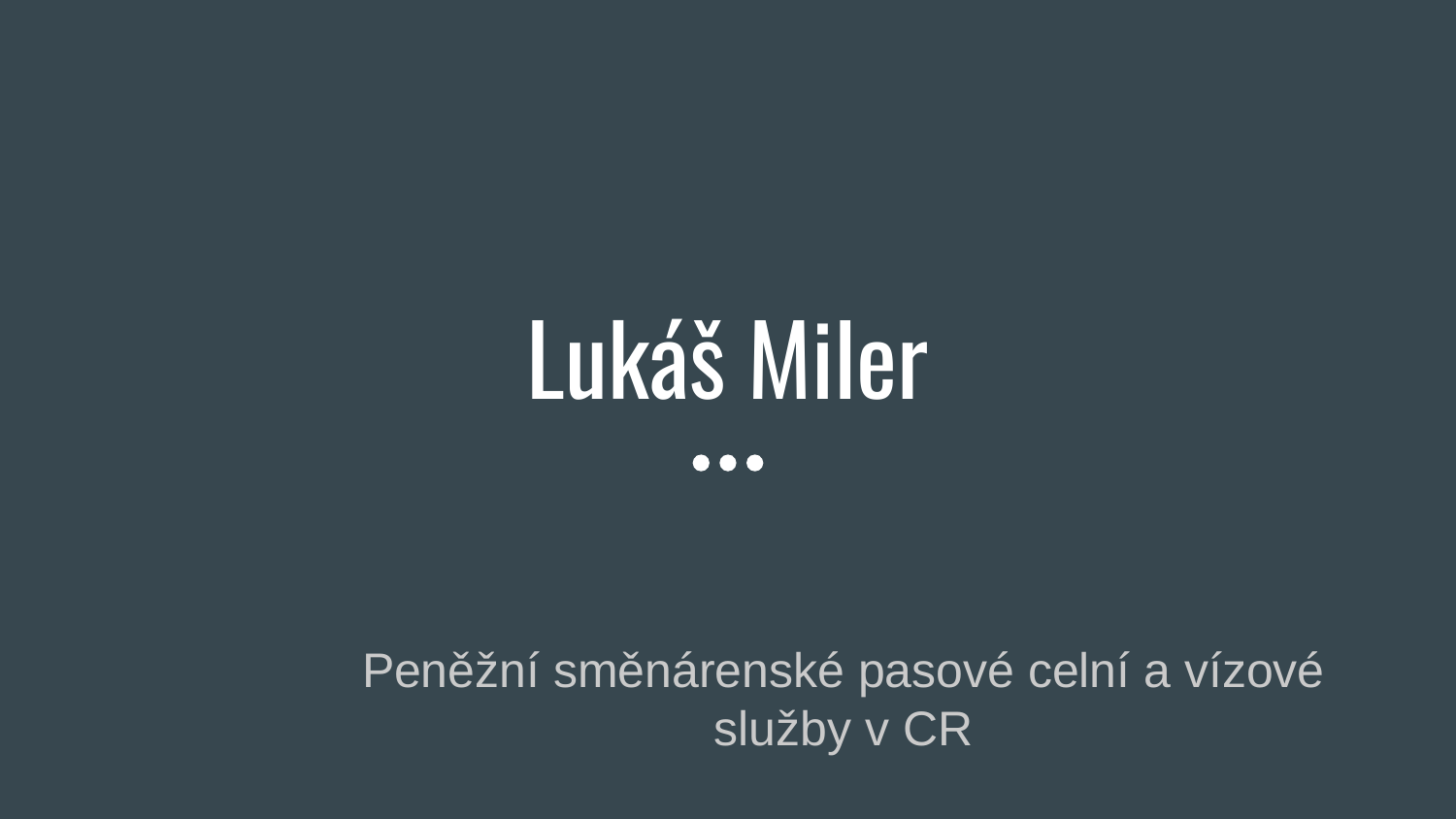

# Lukáš Miler
Peněžní směnárenské pasové celní a vízové služby v CR